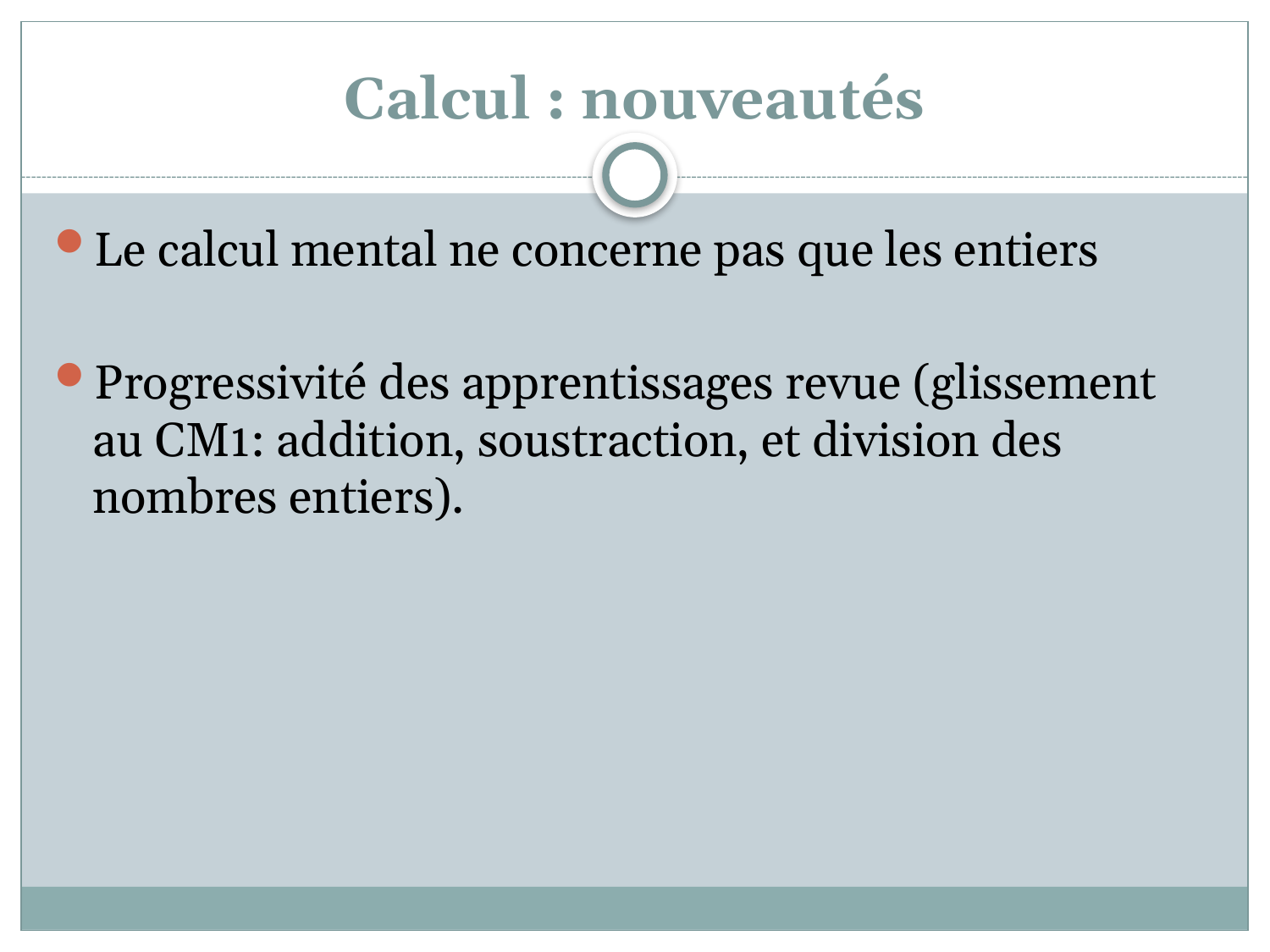

# Calcul : nouveautés
Le calcul mental ne concerne pas que les entiers

Progressivité des apprentissages revue (glissement au CM1: addition, soustraction, et division des nombres entiers).